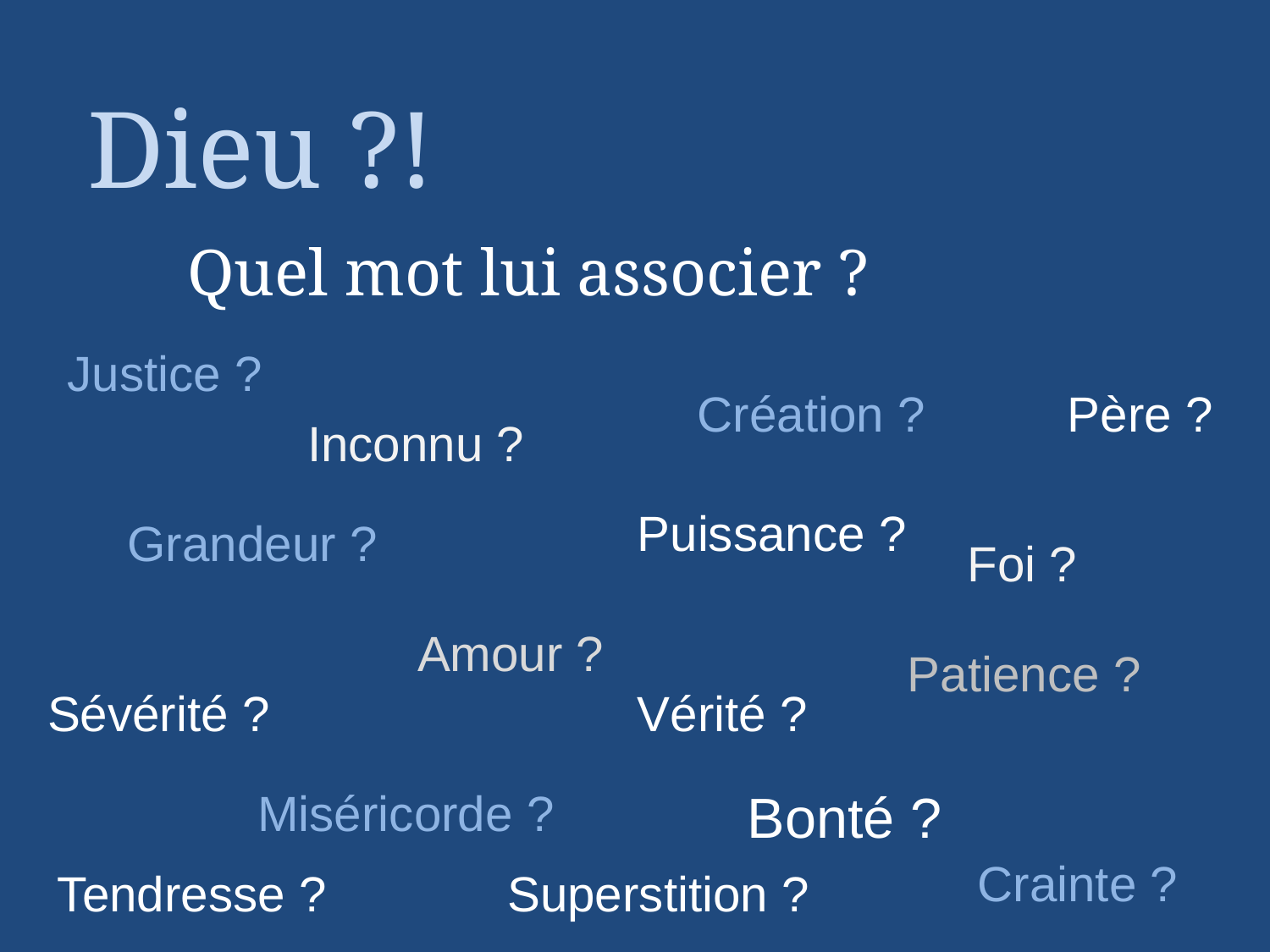

Dieu ?!
Quel mot lui associer ?
Justice ?
Création ?
Père ?
Inconnu ?
Puissance ?
Grandeur ?
Foi ?
Amour ?
Patience ?
Sévérité ?
Vérité ?
Miséricorde ?
Bonté ?
Crainte ?
Tendresse ?
Superstition ?